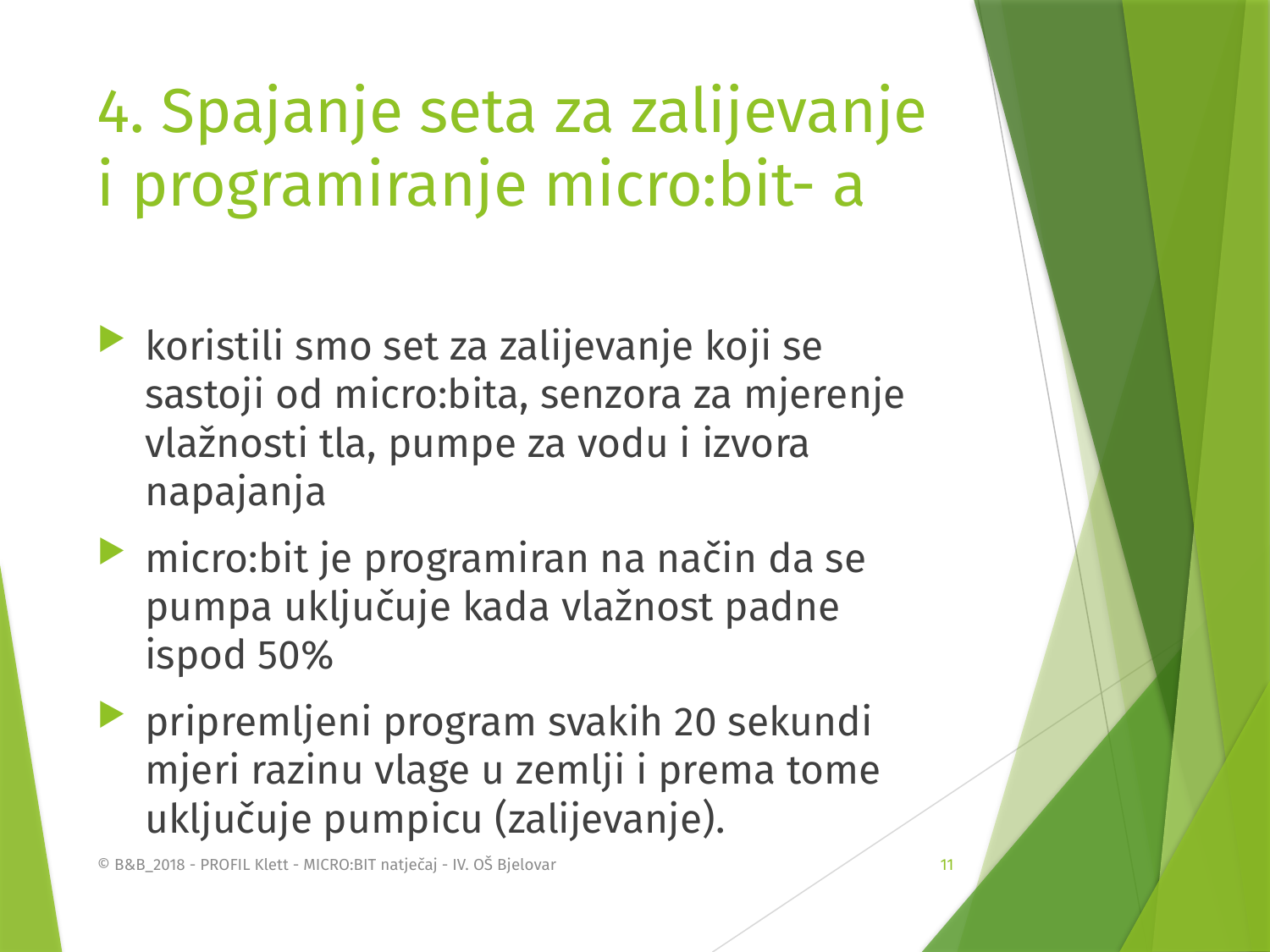

# 4. Spajanje seta za zalijevanje i programiranje micro:bit- a
koristili smo set za zalijevanje koji se sastoji od micro:bita, senzora za mjerenje vlažnosti tla, pumpe za vodu i izvora napajanja
micro:bit je programiran na način da se pumpa uključuje kada vlažnost padne ispod 50%
pripremljeni program svakih 20 sekundi mjeri razinu vlage u zemlji i prema tome uključuje pumpicu (zalijevanje).

rogamiranjem microbita  postižemo da microbit zalijeva biljku

© B&B_2018 - PROFIL Klett - MICRO:BIT natječaj - IV. OŠ Bjelovar
11